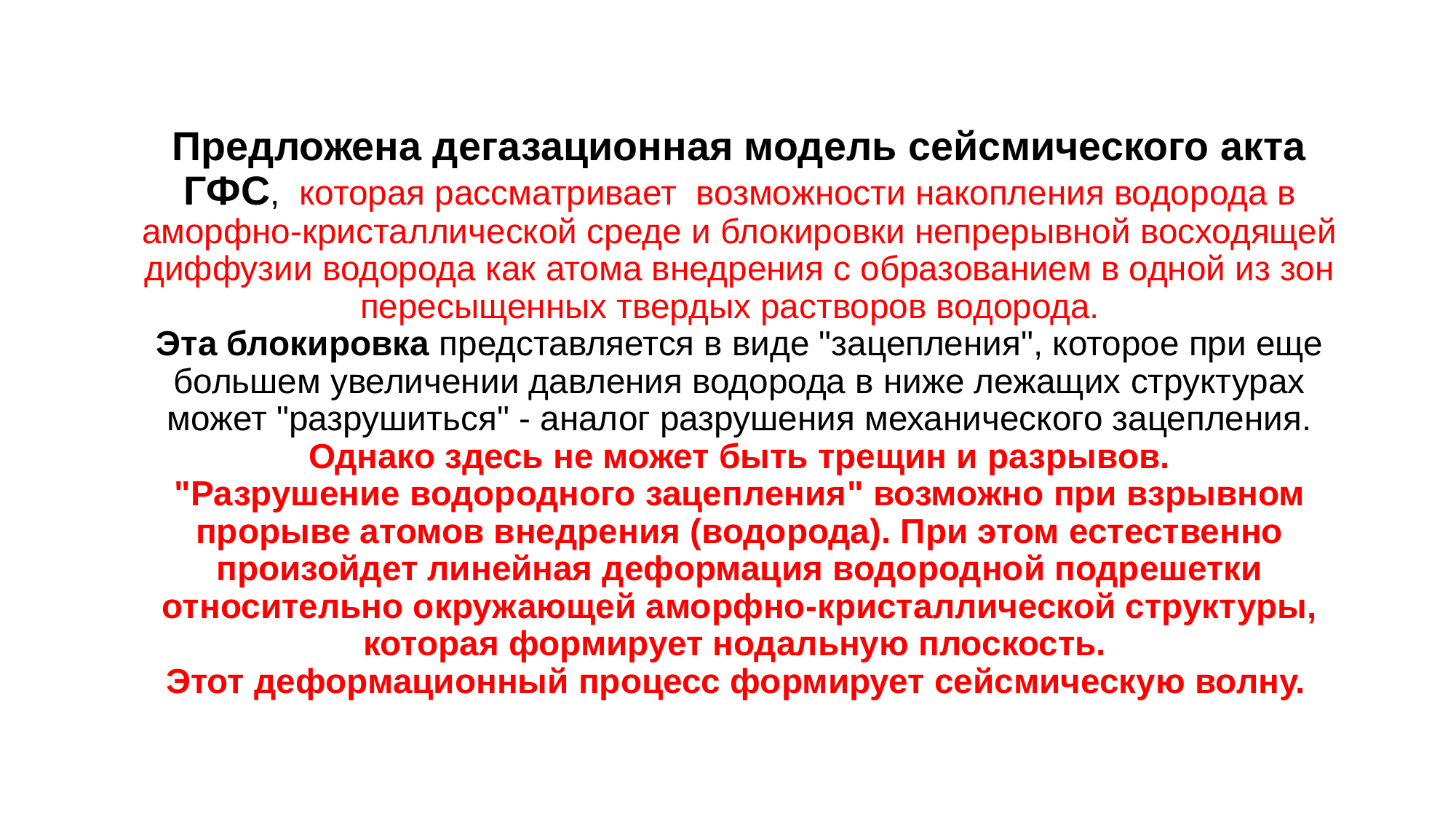

# Предложена дегазационная модель сейсмического акта ГФС,  которая рассматривает  возможности накопления водорода в аморфно-кристаллической среде и блокировки непрерывной восходящей диффузии водорода как атома внедрения с образованием в одной из зон пересыщенных твердых растворов водорода. Эта блокировка представляется в виде "зацепления", которое при еще большем увеличении давления водорода в ниже лежащих структурах может "разрушиться" - аналог разрушения механического зацепления. Однако здесь не может быть трещин и разрывов. "Разрушение водородного зацепления" возможно при взрывном прорыве атомов внедрения (водорода). При этом естественно произойдет линейная деформация водородной подрешетки относительно окружающей аморфно-кристаллической структуры, которая формирует нодальную плоскость. Этот деформационный процесс формирует сейсмическую волну.